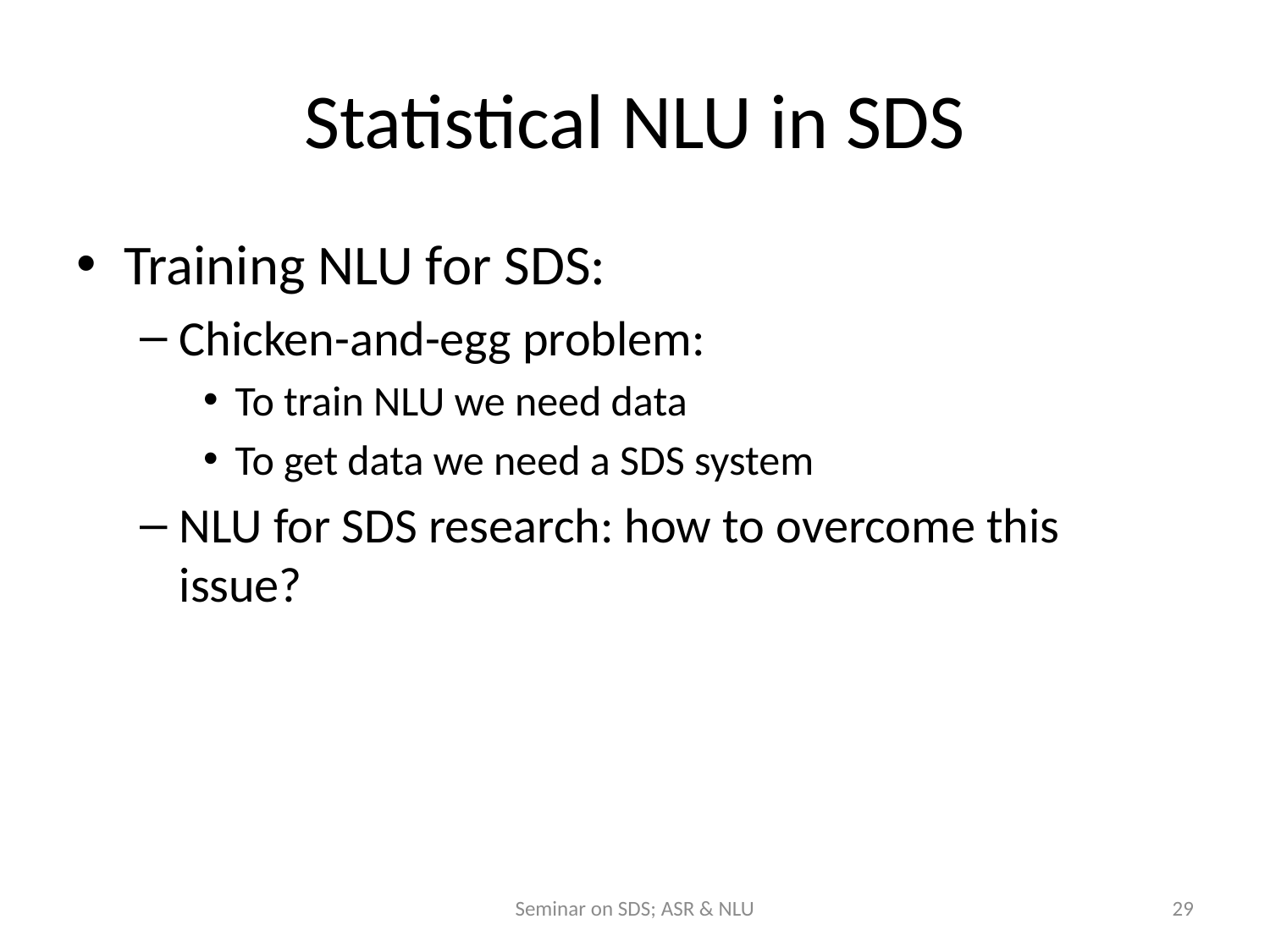

# Statistical NLU in SDS
Training NLU for SDS:
Chicken-and-egg problem:
To train NLU we need data
To get data we need a SDS system
NLU for SDS research: how to overcome this issue?

Seminar on SDS; ASR & NLU
29